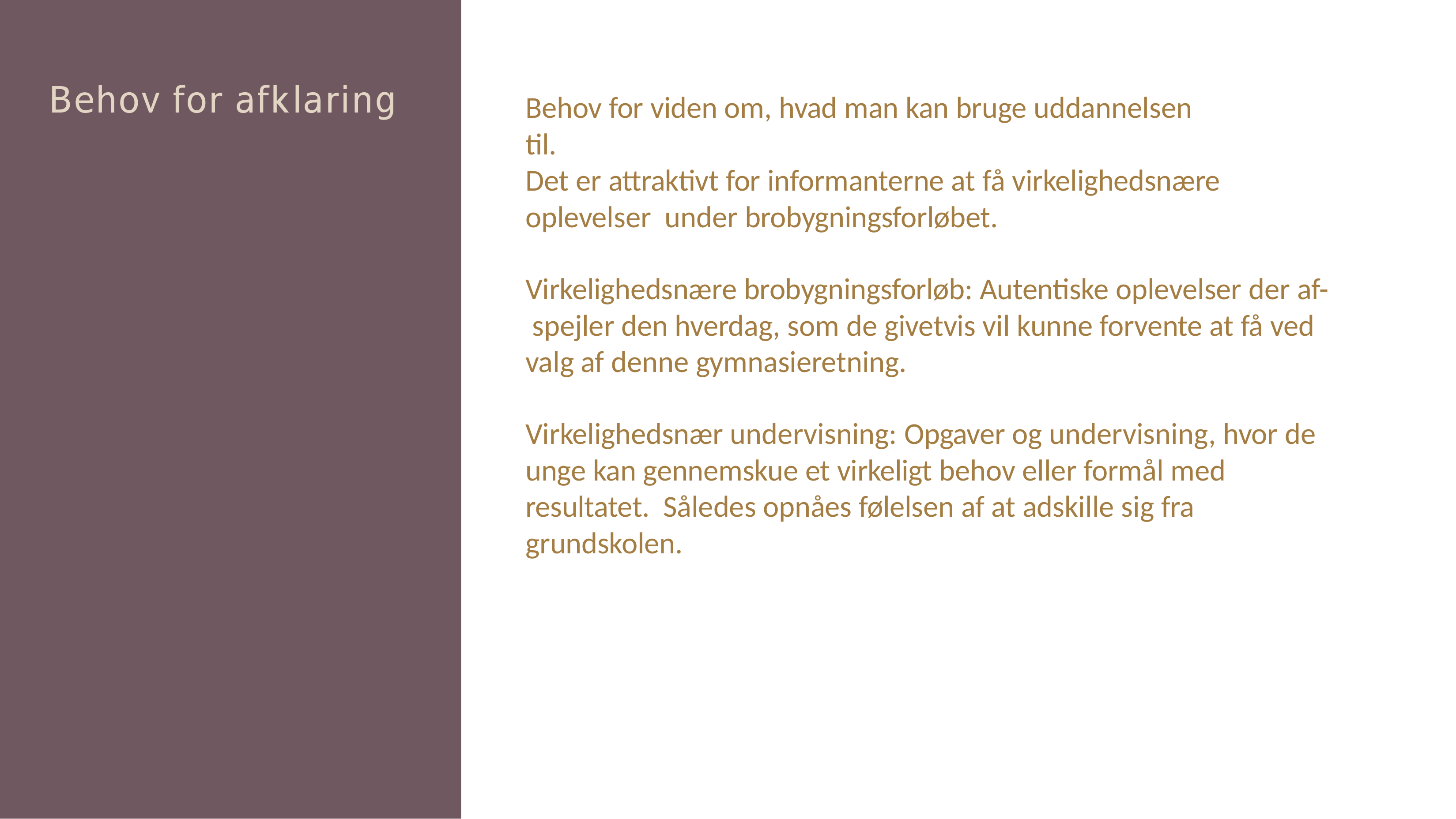

# Behov for afklaring
Behov for viden om, hvad man kan bruge uddannelsen til.
Det er attraktivt for informanterne at få virkelighedsnære oplevelser  under brobygningsforløbet.

Virkelighedsnære brobygningsforløb: Autentiske oplevelser der af-  spejler den hverdag, som de givetvis vil kunne forvente at få ved  valg af denne gymnasieretning.

Virkelighedsnær undervisning: Opgaver og undervisning, hvor de  unge kan gennemskue et virkeligt behov eller formål med resultatet.  Således opnåes følelsen af at adskille sig fra grundskolen.